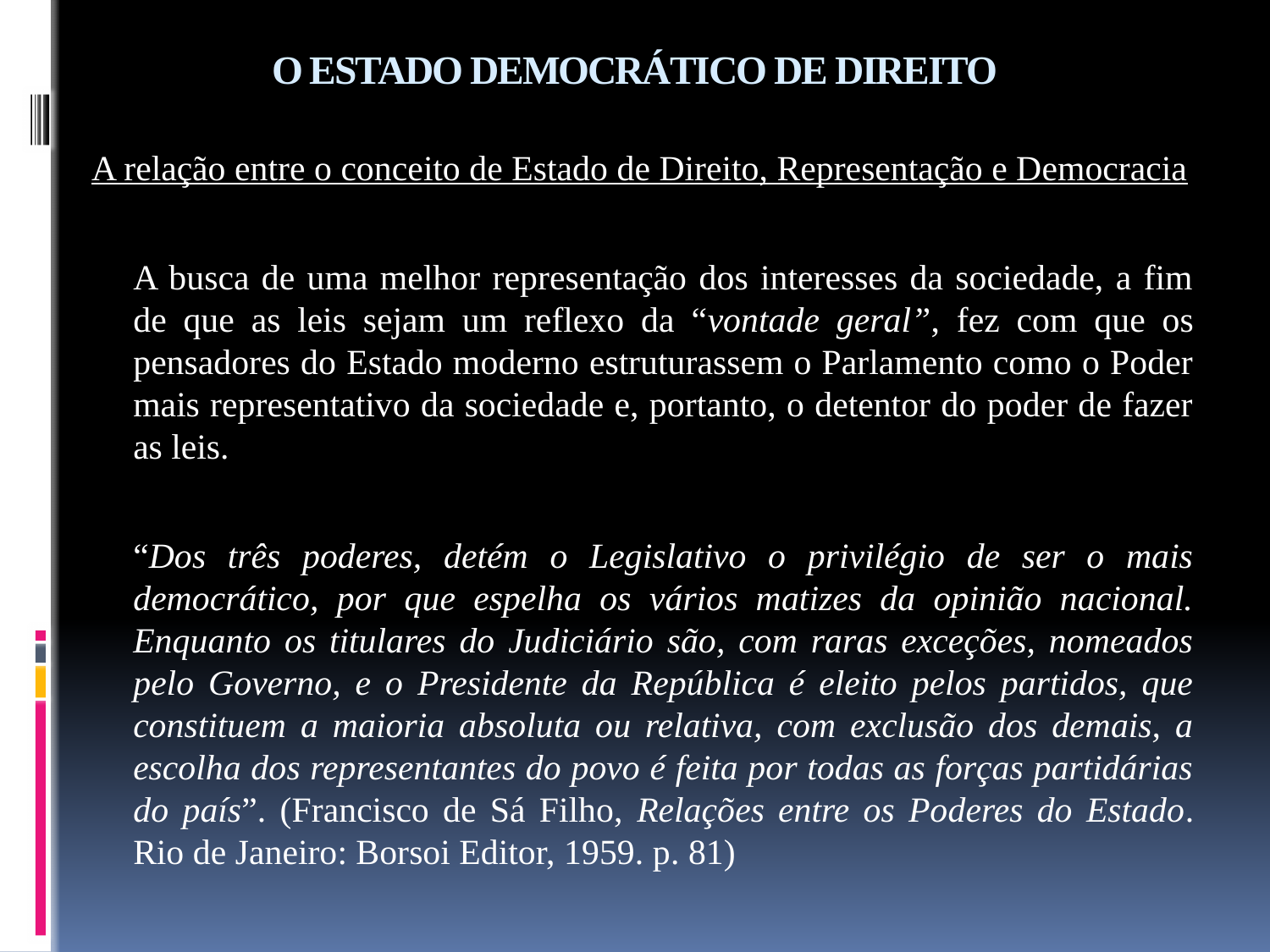

# O ESTADO DEMOCRÁTICO DE DIREITO
A relação entre o conceito de Estado de Direito, Representação e Democracia

	A busca de uma melhor representação dos interesses da sociedade, a fim de que as leis sejam um reflexo da “vontade geral”, fez com que os pensadores do Estado moderno estruturassem o Parlamento como o Poder mais representativo da sociedade e, portanto, o detentor do poder de fazer as leis.

	“Dos três poderes, detém o Legislativo o privilégio de ser o mais democrático, por que espelha os vários matizes da opinião nacional. Enquanto os titulares do Judiciário são, com raras exceções, nomeados pelo Governo, e o Presidente da República é eleito pelos partidos, que constituem a maioria absoluta ou relativa, com exclusão dos demais, a escolha dos representantes do povo é feita por todas as forças partidárias do país”. (Francisco de Sá Filho, Relações entre os Poderes do Estado. Rio de Janeiro: Borsoi Editor, 1959. p. 81)